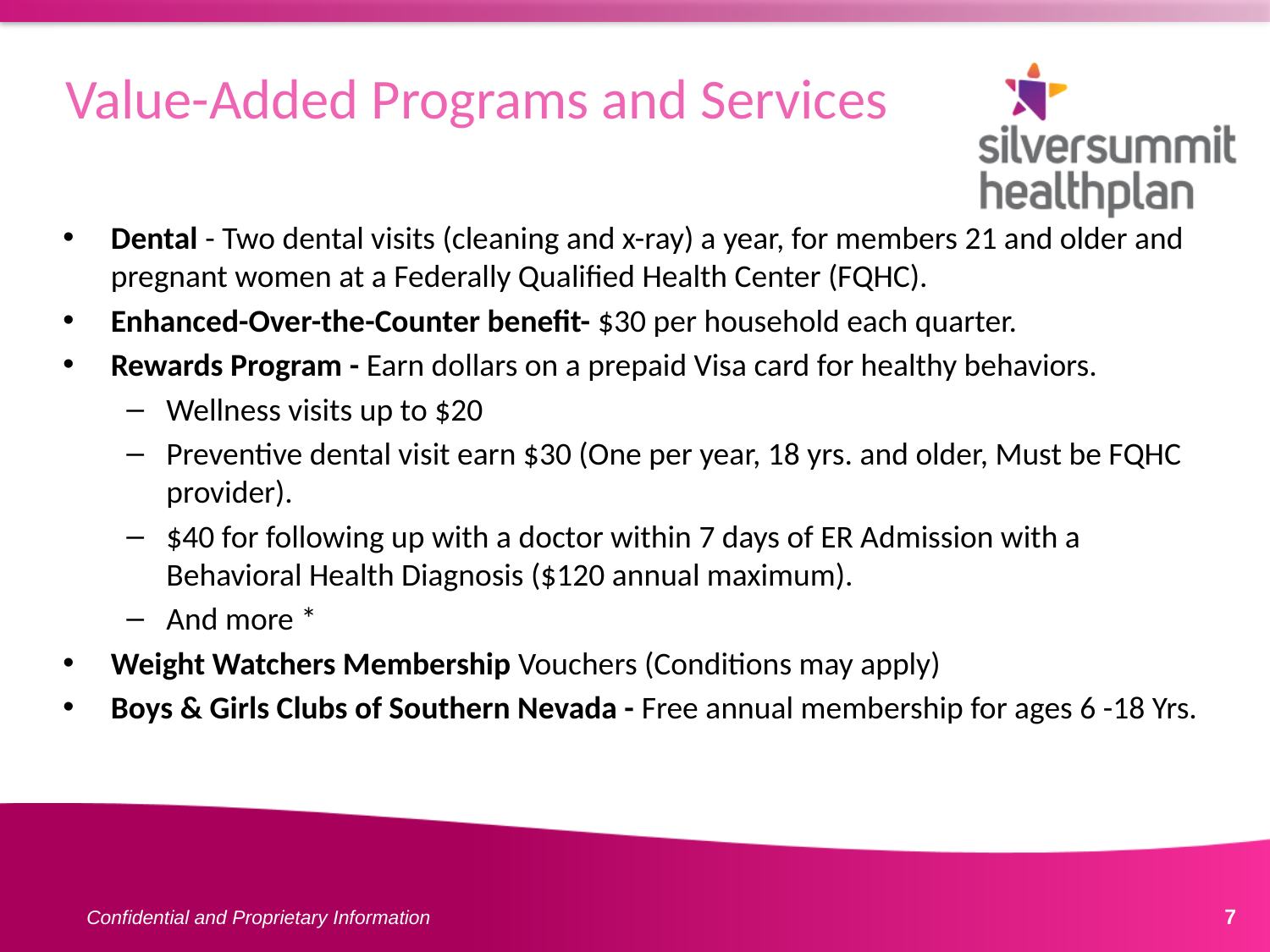

# Value-Added Programs and Services
Dental - Two dental visits (cleaning and x-ray) a year, for members 21 and older and pregnant women at a Federally Qualified Health Center (FQHC).
Enhanced-Over-the-Counter benefit- $30 per household each quarter.
Rewards Program - Earn dollars on a prepaid Visa card for healthy behaviors.
Wellness visits up to $20
Preventive dental visit earn $30 (One per year, 18 yrs. and older, Must be FQHC provider).
$40 for following up with a doctor within 7 days of ER Admission with a Behavioral Health Diagnosis ($120 annual maximum).
And more *
Weight Watchers Membership Vouchers (Conditions may apply)
Boys & Girls Clubs of Southern Nevada - Free annual membership for ages 6 -18 Yrs.